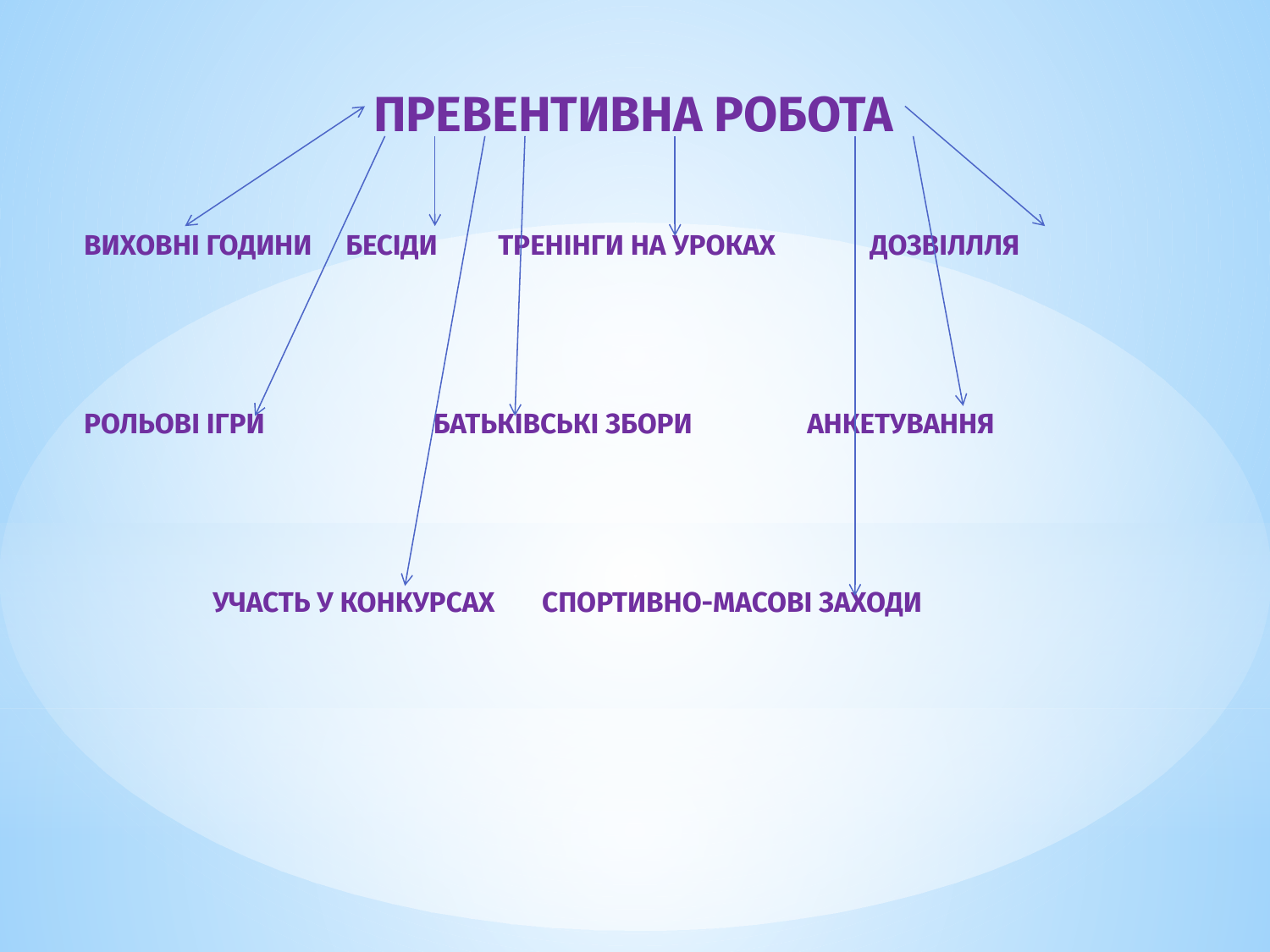

ПРЕВЕНТИВНА РОБОТА

ВИХОВНІ ГОДИНИ     БЕСІДИ         ТРЕНІНГИ НА УРОКАХ              ДОЗВІЛЛЛЯ

РОЛЬОВІ ІГРИ                         БАТЬКІВСЬКІ ЗБОРИ                 АНКЕТУВАННЯ

                   УЧАСТЬ У КОНКУРСАХ       СПОРТИВНО-МАСОВІ ЗАХОДИ
#